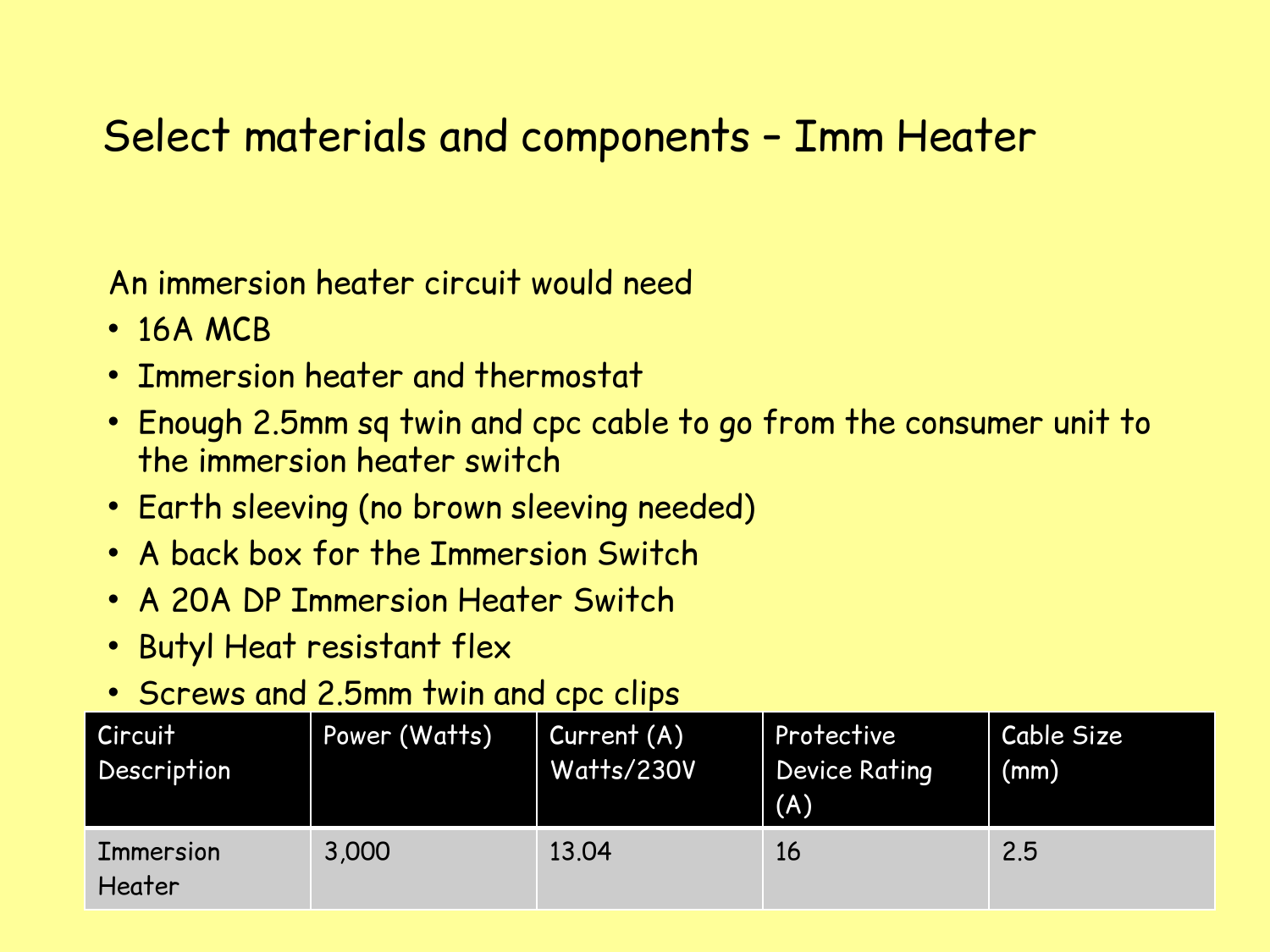

Select materials and components – Imm Heater
An immersion heater circuit would need
16A MCB
Immersion heater and thermostat
Enough 2.5mm sq twin and cpc cable to go from the consumer unit to the immersion heater switch
Earth sleeving (no brown sleeving needed)
A back box for the Immersion Switch
A 20A DP Immersion Heater Switch
Butyl Heat resistant flex
Screws and 2.5mm twin and cpc clips

 some

| Circuit Description | Power (Watts) | Current (A) Watts/230V | Protective Device Rating (A) | Cable Size (mm) |
| --- | --- | --- | --- | --- |
| Immersion Heater | 3,000 | 13.04 | 16 | 2.5 |